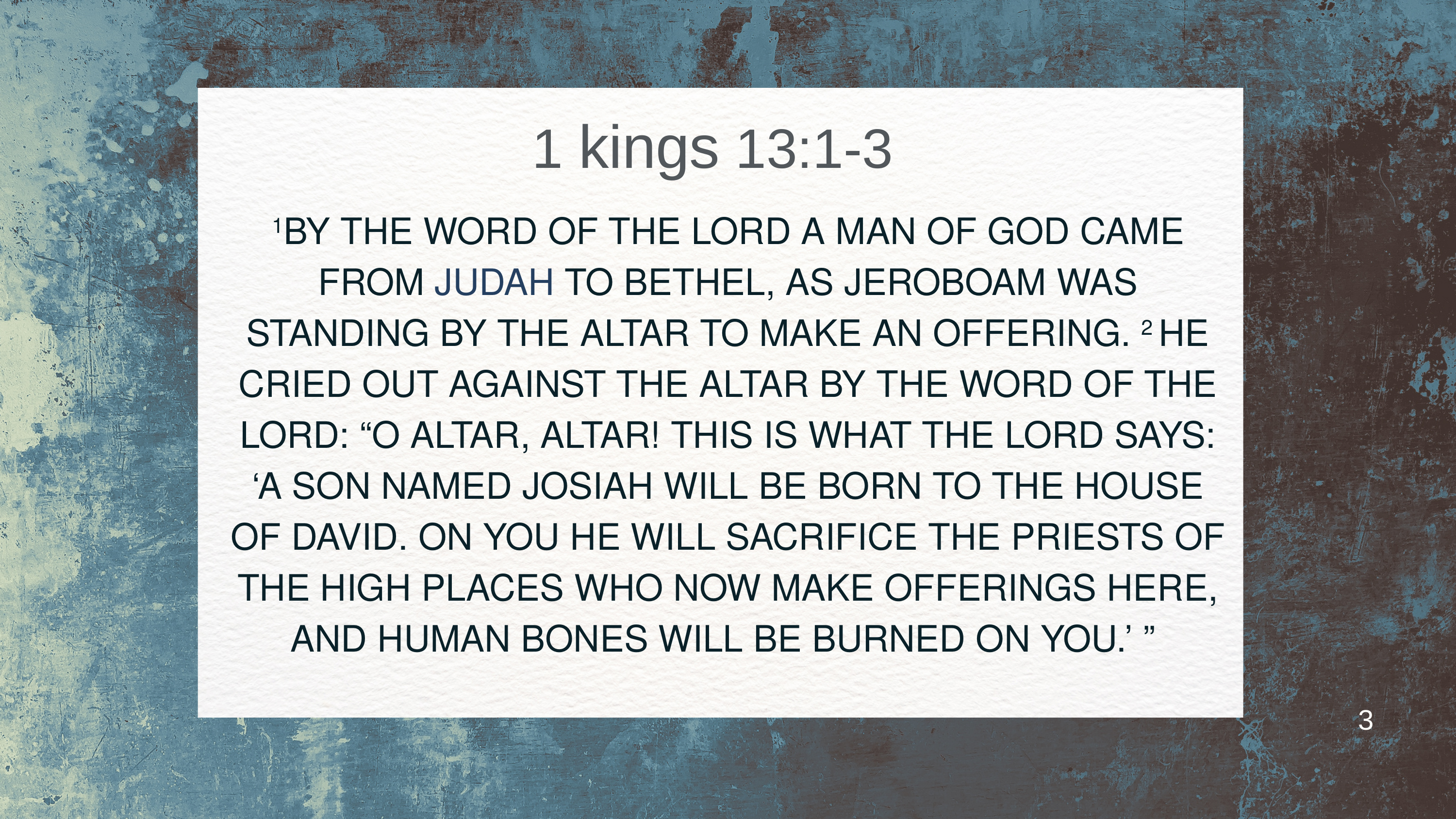

1 kings 13:1-3
1BY THE WORD OF THE LORD A MAN OF GOD CAME FROM JUDAH TO BETHEL, AS JEROBOAM WAS STANDING BY THE ALTAR TO MAKE AN OFFERING. 2 HE CRIED OUT AGAINST THE ALTAR BY THE WORD OF THE LORD: “O ALTAR, ALTAR! THIS IS WHAT THE LORD SAYS: ‘A SON NAMED JOSIAH WILL BE BORN TO THE HOUSE OF DAVID. ON YOU HE WILL SACRIFICE THE PRIESTS OF THE HIGH PLACES WHO NOW MAKE OFFERINGS HERE, AND HUMAN BONES WILL BE BURNED ON YOU.’ ”
3